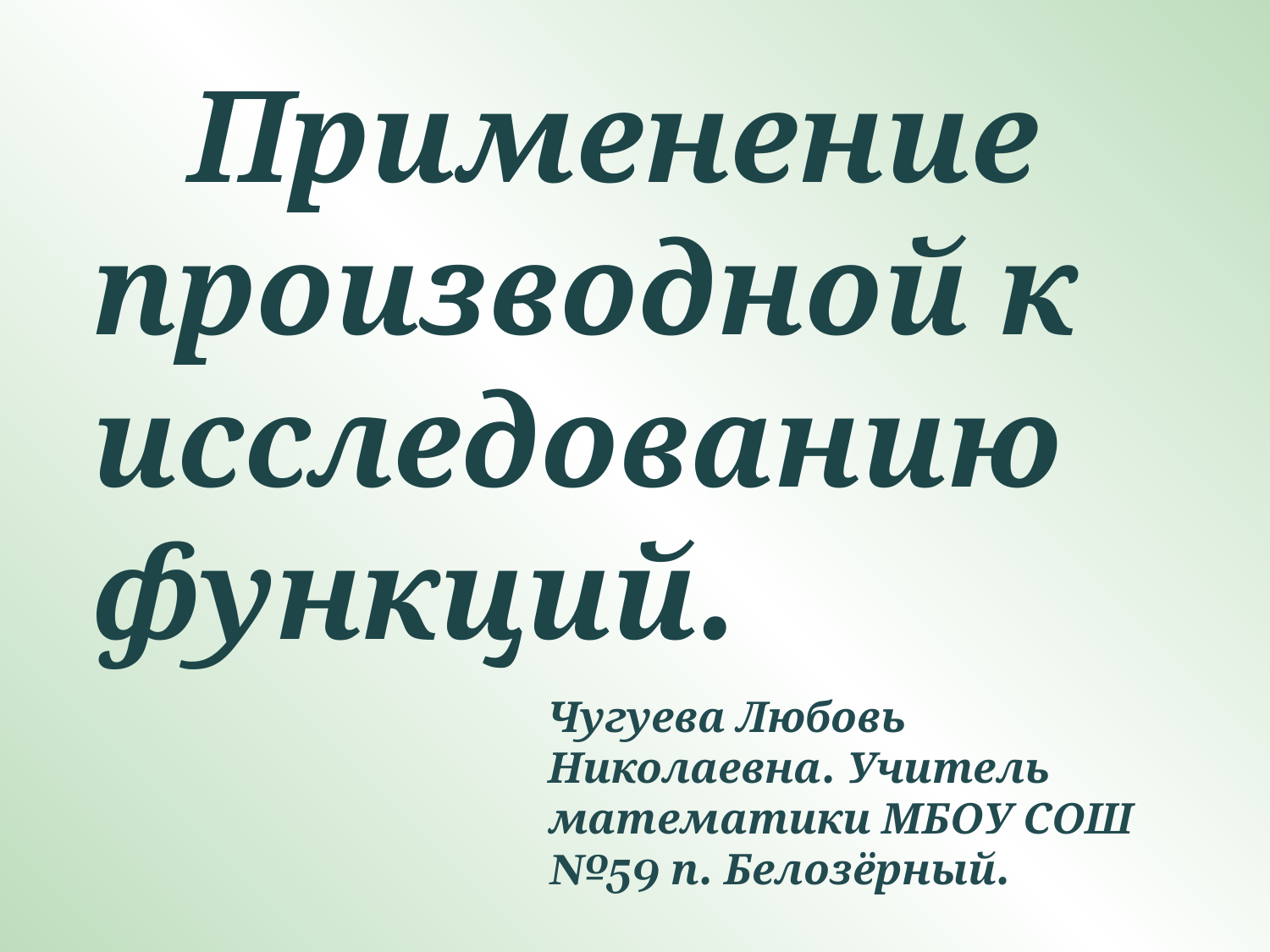

Применение    производной к исследованию функций.

Чугуева Любовь Николаевна. Учитель математики МБОУ СОШ №59 п. Белозёрный.